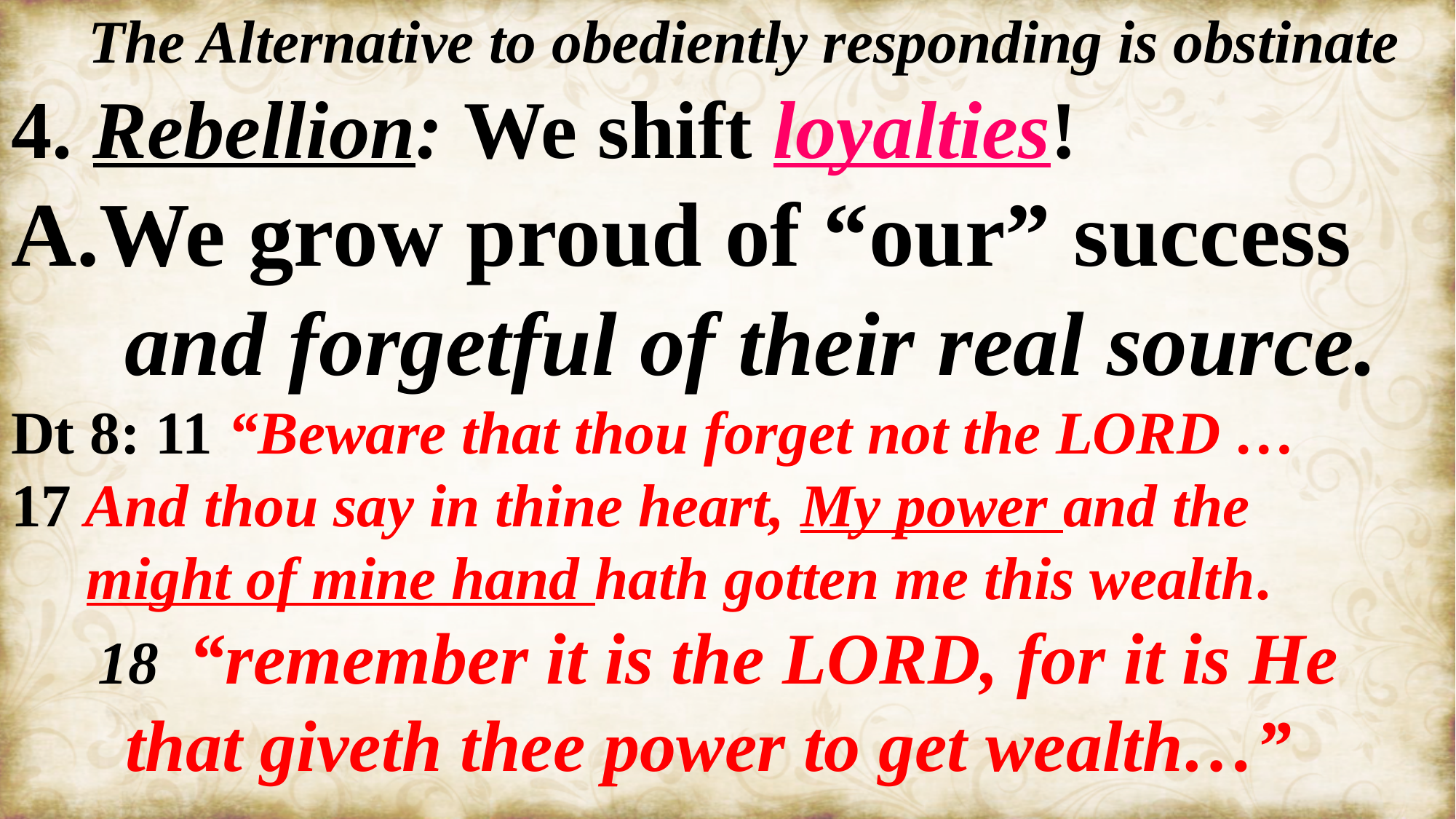

The Alternative to obediently responding is obstinate
4. Rebellion: We shift loyalties!
We grow proud of “our” success
     and forgetful of their real source.
Dt 8: 11 “Beware that thou forget not the LORD …
17 And thou say in thine heart, My power and the
     might of mine hand hath gotten me this wealth.
18  “remember it is the LORD, for it is He
that giveth thee power to get wealth…”